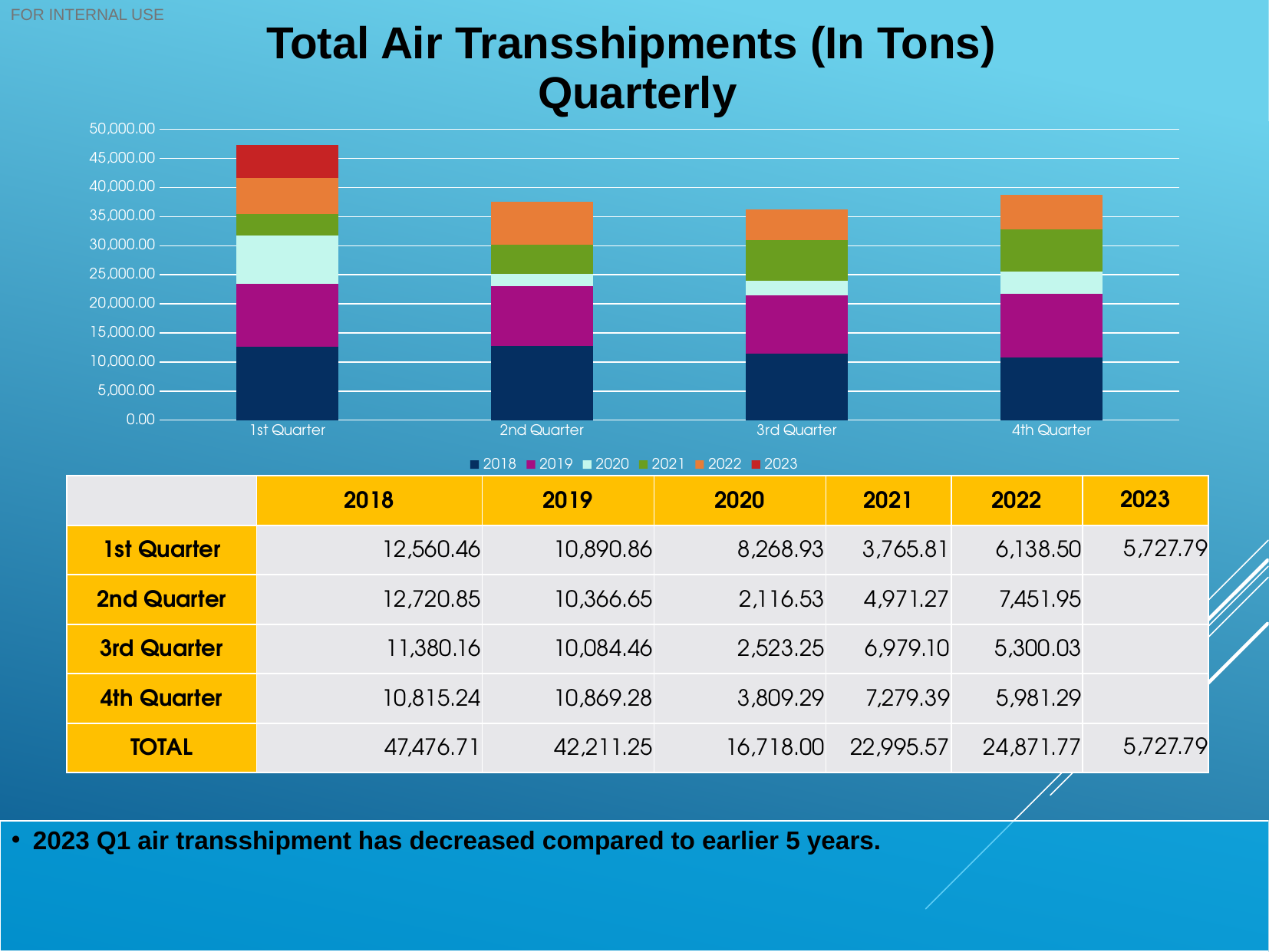

Total Air Transshipments (In Tons)
Quarterly

### Chart

| Category | 2018 | 2019 | 2020 | 2021 | 2022 | 2023 |
|---|---|---|---|---|---|---|
| 1st Quarter | 12560.46 | 10890.86 | 8268.93 | 3765.81 | 6138.5 | 5727.79 |
| 2nd Quarter | 12720.85 | 10366.65 | 2116.53 | 4971.27 | 7451.95 | None |
| 3rd Quarter | 11380.16 | 10084.46 | 2523.25 | 6979.1 | 5300.03 | None |
| 4th Quarter | 10815.24 | 10869.28 | 3809.29 | 7279.39 | 5981.29 | None |
|  | 2018 | 2019 | 2020 | 2021 | 2022 | 2023 |
| --- | --- | --- | --- | --- | --- | --- |
| 1st Quarter | 12,560.46 | 10,890.86 | 8,268.93 | 3,765.81 | 6,138.50 | 5,727.79 |
| 2nd Quarter | 12,720.85 | 10,366.65 | 2,116.53 | 4,971.27 | 7,451.95 |  |
| 3rd Quarter | 11,380.16 | 10,084.46 | 2,523.25 | 6,979.10 | 5,300.03 |  |
| 4th Quarter | 10,815.24 | 10,869.28 | 3,809.29 | 7,279.39 | 5,981.29 |  |
| TOTAL | 47,476.71 | 42,211.25 | 16,718.00 | 22,995.57 | 24,871.77 | 5,727.79 |
2023 Q1 air transshipment has decreased compared to earlier 5 years.